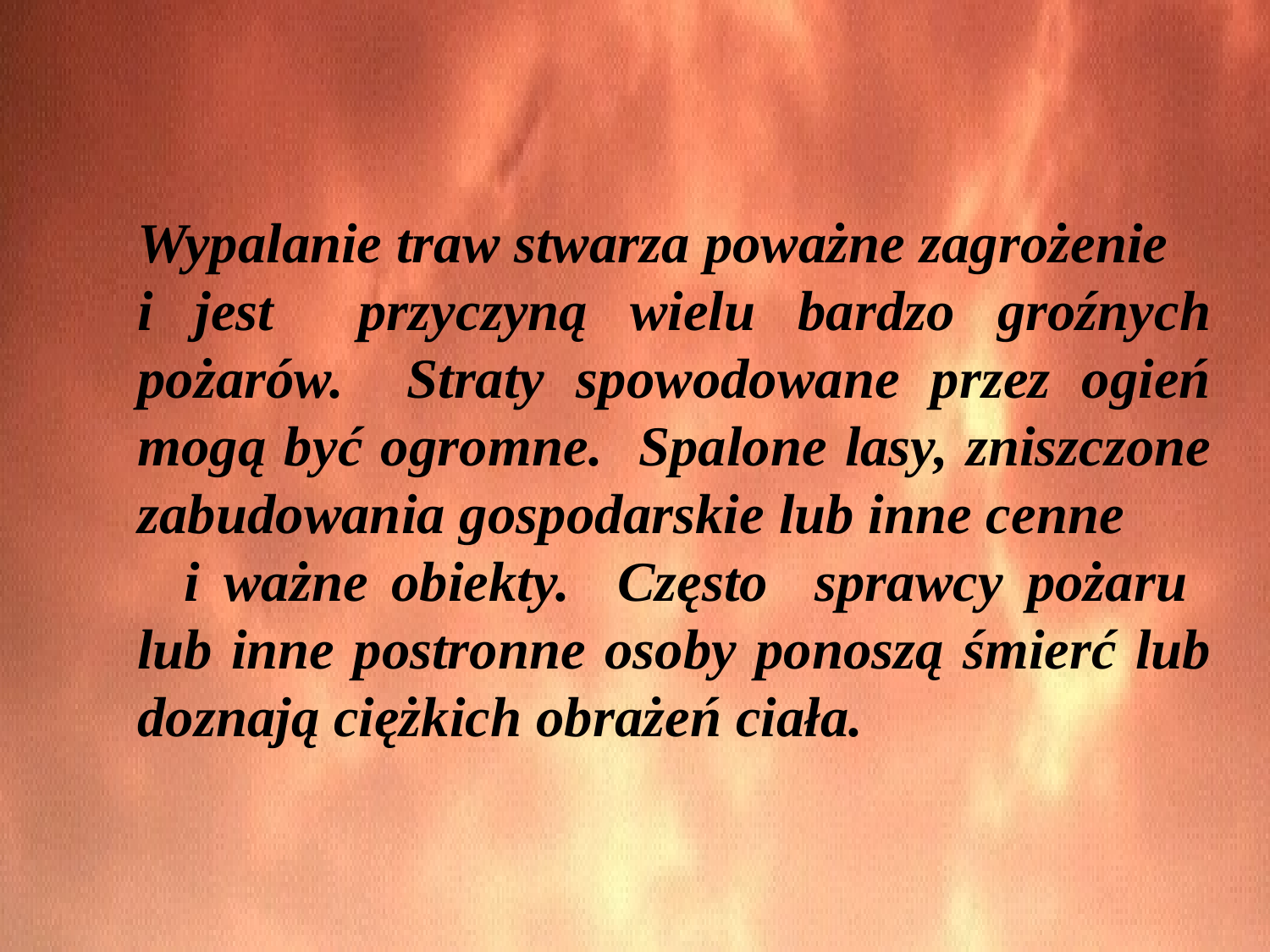

Wypalanie traw stwarza poważne zagrożenie    i jest  przyczyną wielu bardzo groźnych pożarów.  Straty spowodowane przez ogień mogą być ogromne.  Spalone lasy, zniszczone zabudowania gospodarskie lub inne cenne         i ważne obiekty.  Często  sprawcy pożaru
lub inne postronne osoby ponoszą śmierć lub doznają ciężkich obrażeń ciała.